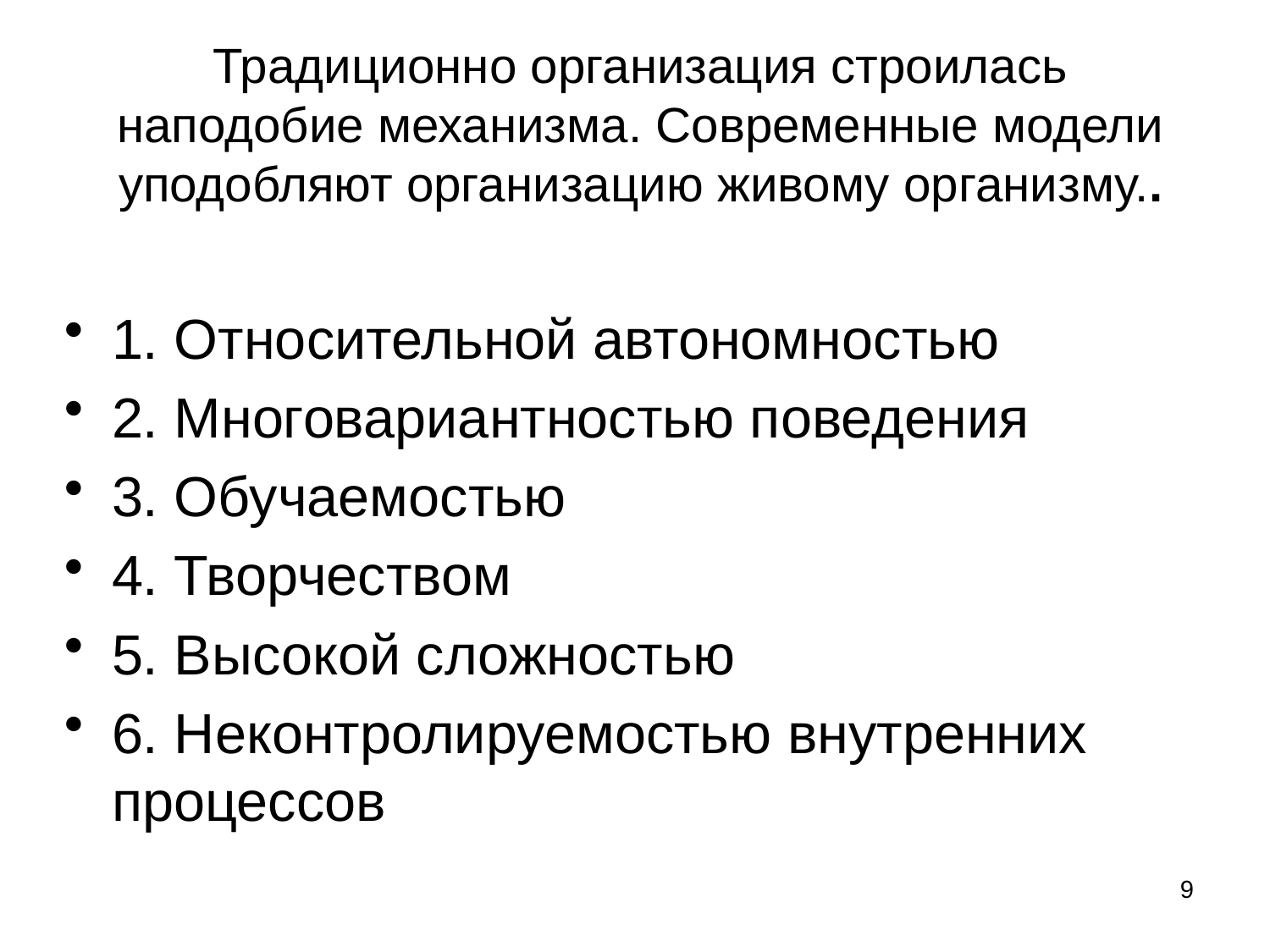

Традиционно организация строилась наподобие механизма. Современные модели уподобляют организацию живому организму..
#
1. Относительной автономностью
2. Многовариантностью поведения
3. Обучаемостью
4. Творчеством
5. Высокой сложностью
6. Неконтролируемостью внутренних процессов

9